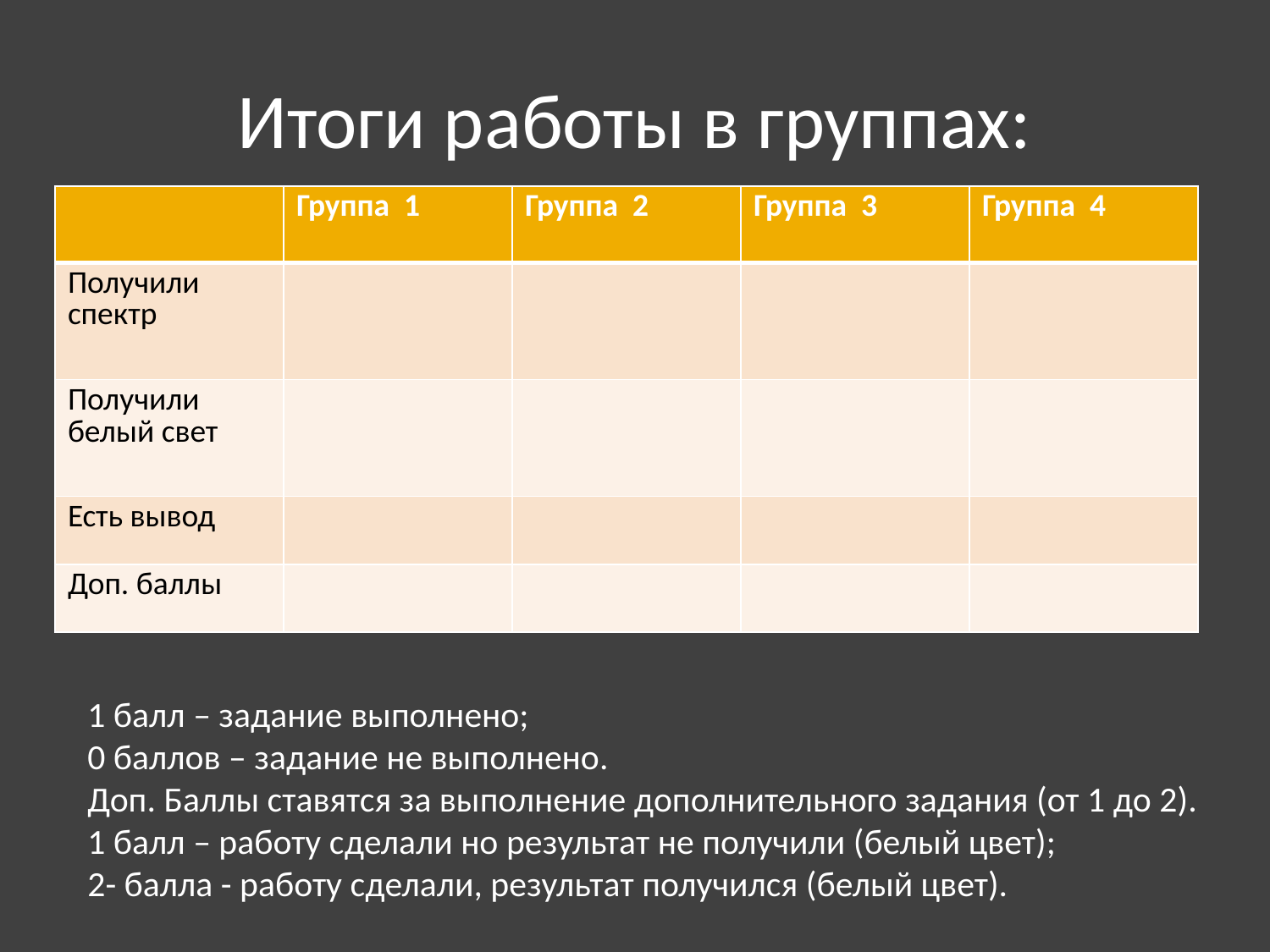

# Итоги работы в группах:
|  | Группа 1 | Группа 2 | Группа 3 | Группа 4 |
| --- | --- | --- | --- | --- |
| Получили спектр |  |  |  |  |
| Получили белый свет |  |  |  |  |
| Есть вывод |  |  |  |  |
| Доп. баллы |  |  |  |  |
1 балл – задание выполнено;
0 баллов – задание не выполнено.
Доп. Баллы ставятся за выполнение дополнительного задания (от 1 до 2).
1 балл – работу сделали но результат не получили (белый цвет);
2- балла - работу сделали, результат получился (белый цвет).